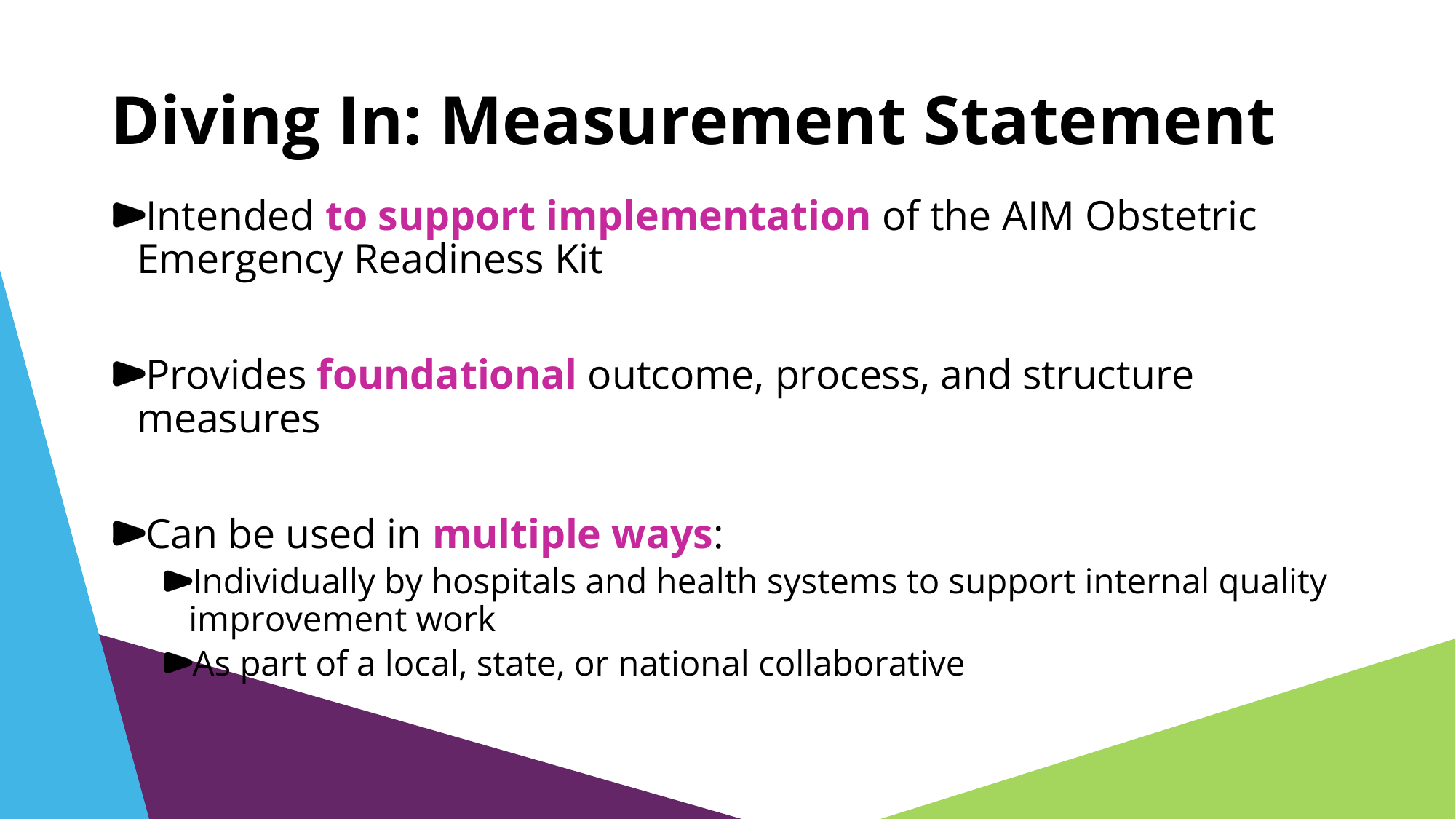

# Diving In: Measurement Statement
Intended to support implementation of the AIM Obstetric Emergency Readiness Kit

Provides foundational outcome, process, and structure measures

Can be used in multiple ways:
Individually by hospitals and health systems to support internal quality improvement work
As part of a local, state, or national collaborative